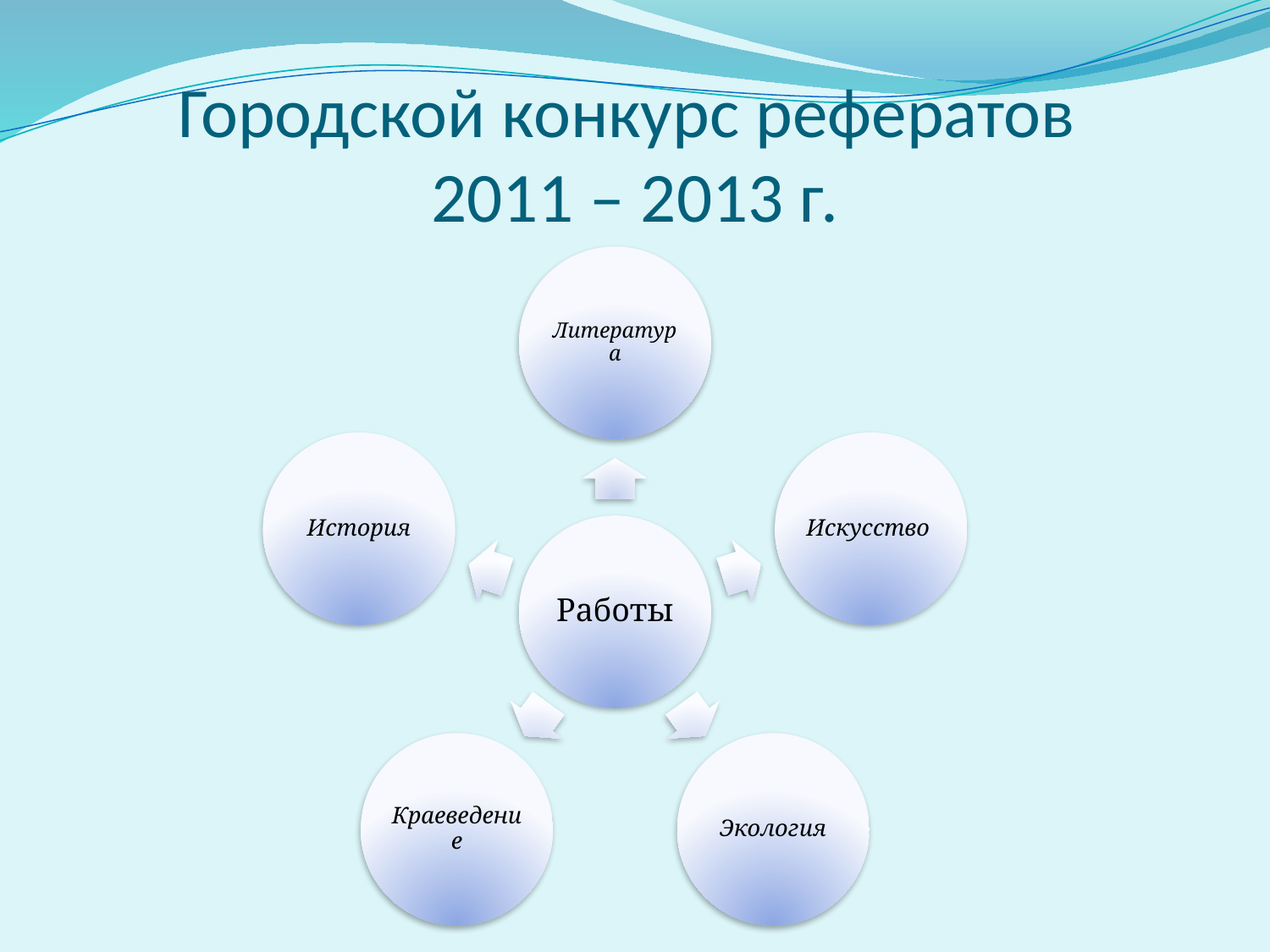

# Городской конкурс рефератов 2011 – 2013 г.
Работы

Литература

Искусство

Экология

Краеведение

История